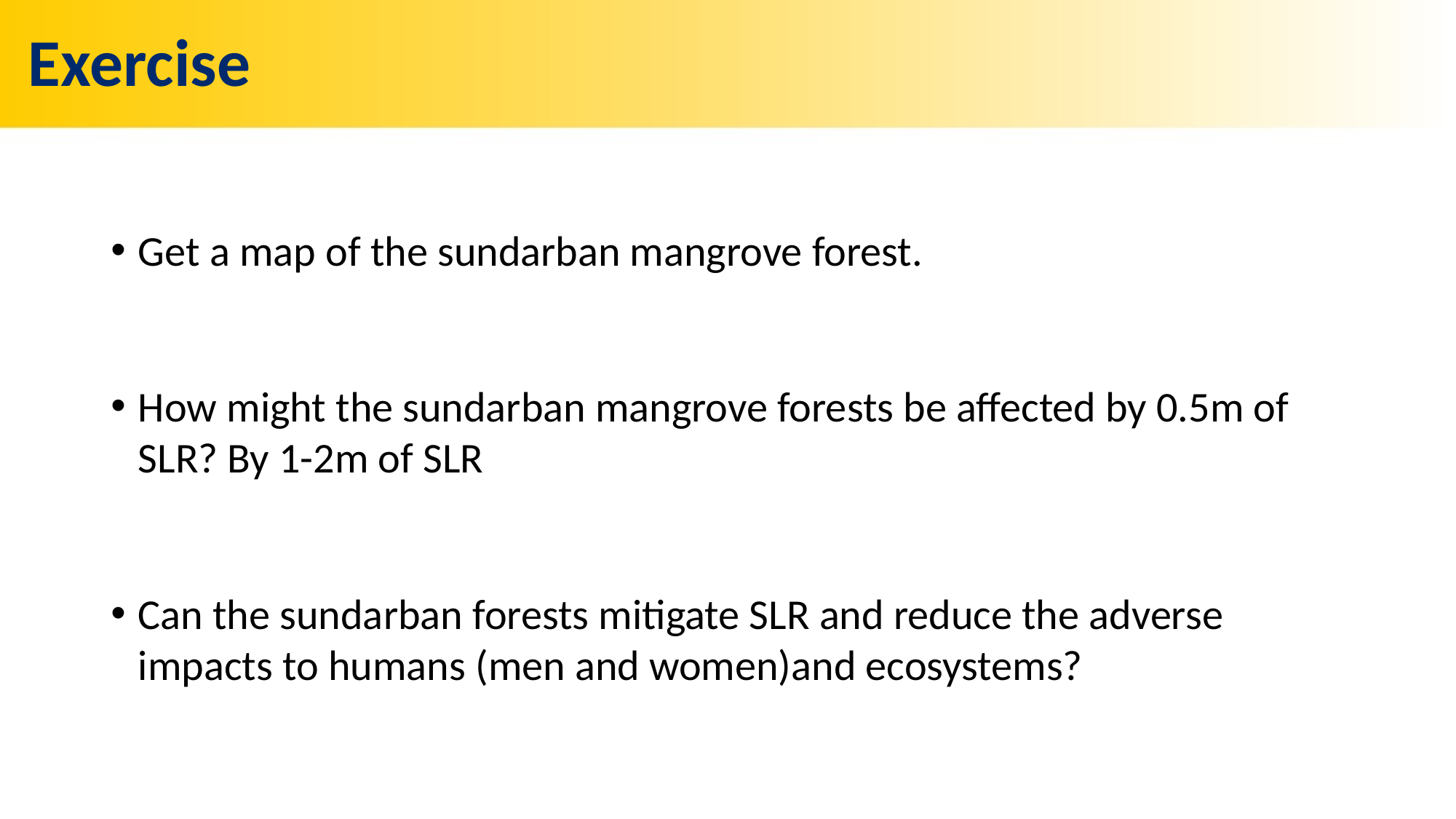

# Exercise
Get a map of the sundarban mangrove forest.

How might the sundarban mangrove forests be affected by 0.5m of SLR? By 1-2m of SLR

Can the sundarban forests mitigate SLR and reduce the adverse impacts to humans (men and women)and ecosystems?